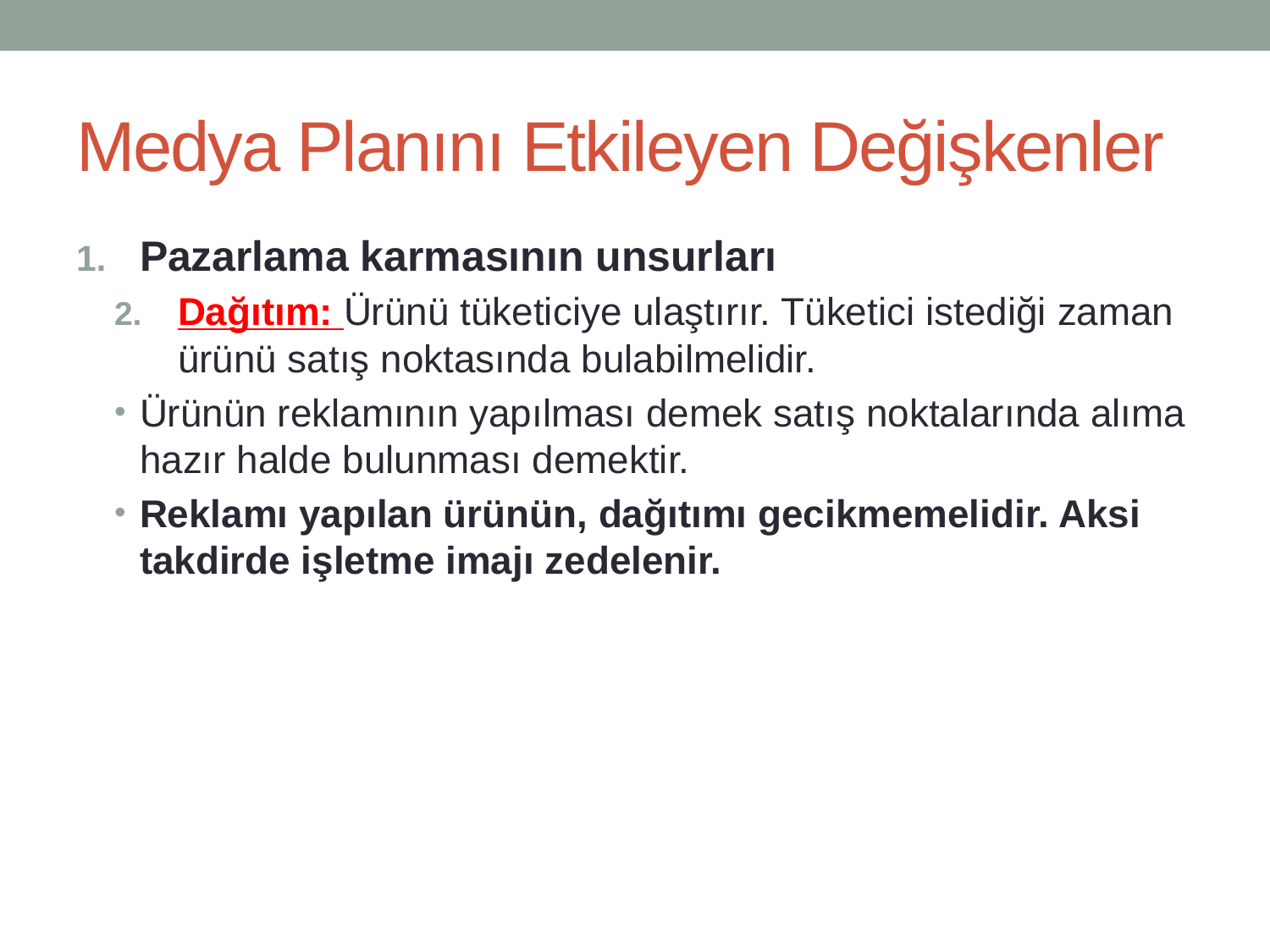

# Medya Planını Etkileyen Değişkenler
Pazarlama karmasının unsurları
Dağıtım: Ürünü tüketiciye ulaştırır. Tüketici istediği zaman ürünü satış noktasında bulabilmelidir.
Ürünün reklamının yapılması demek satış noktalarında alıma hazır halde bulunması demektir.
Reklamı yapılan ürünün, dağıtımı gecikmemelidir. Aksi takdirde işletme imajı zedelenir.